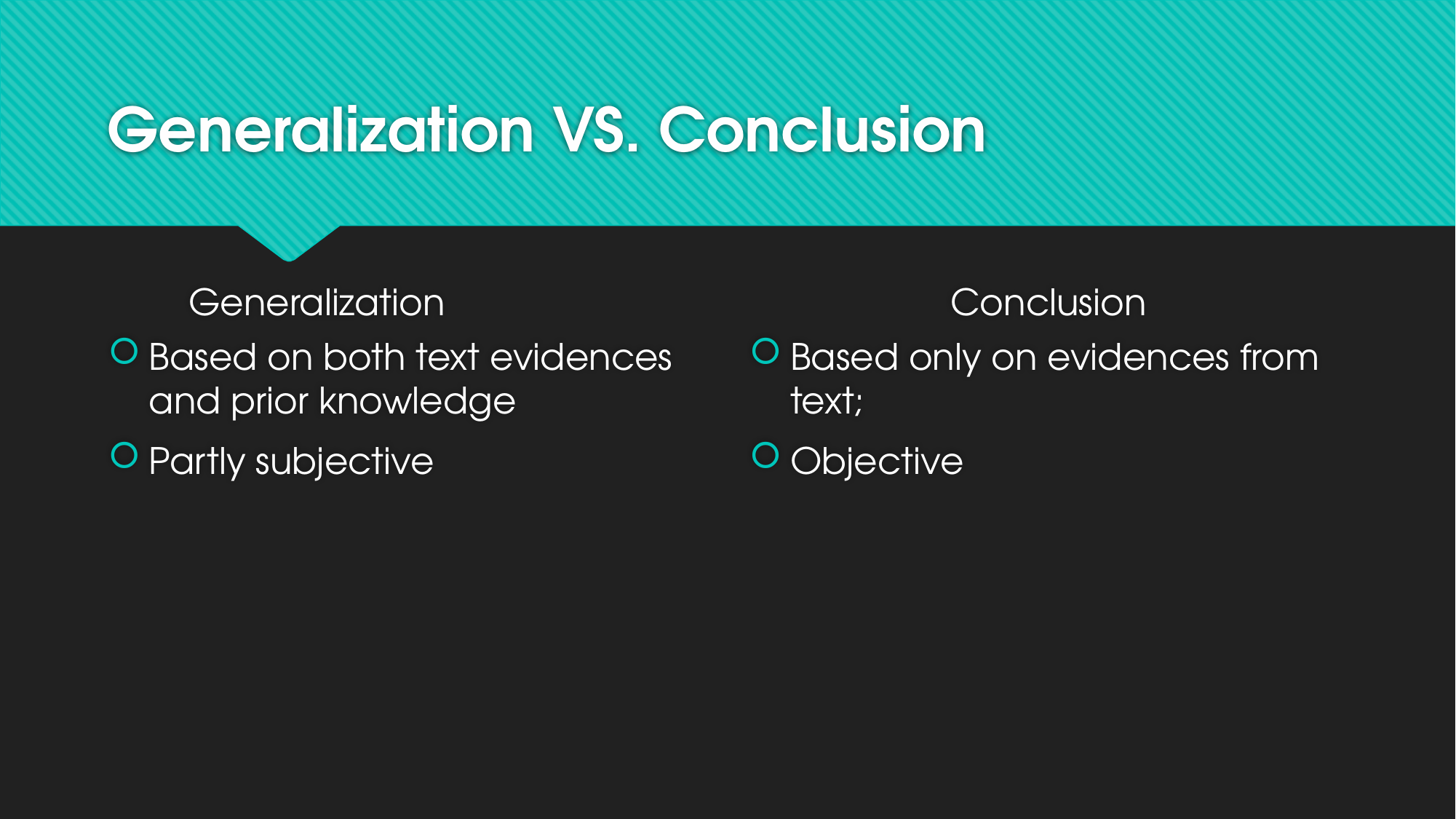

# Generalization VS. Conclusion
Generalization
Conclusion
Based on both text evidences and prior knowledge
Partly subjective
Based only on evidences from text;
Objective